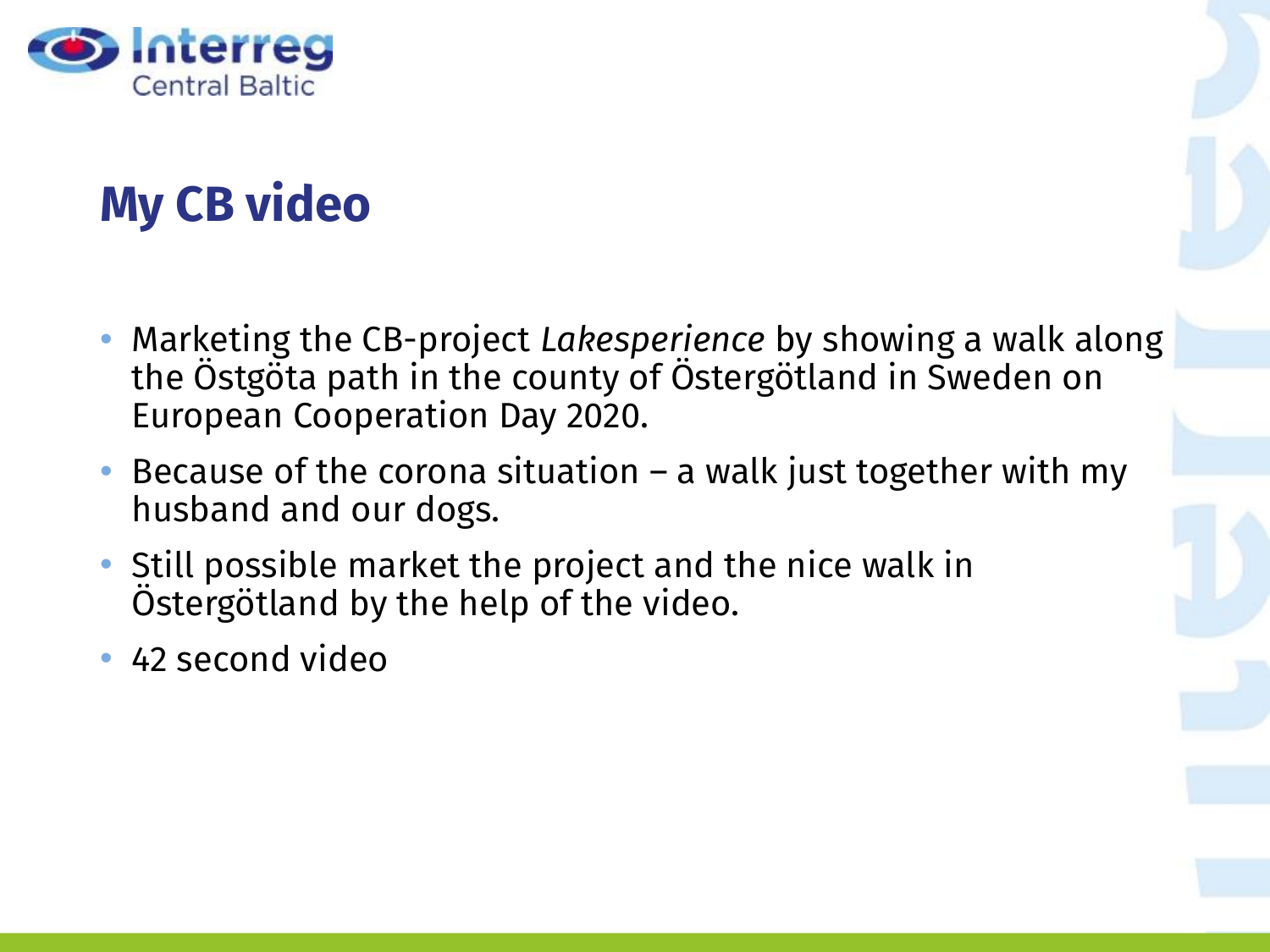

# My CB video
Marketing the CB-project Lakesperience by showing a walk along the Östgöta path in the county of Östergötland in Sweden on European Cooperation Day 2020.
Because of the corona situation – a walk just together with my husband and our dogs.
Still possible market the project and the nice walk in Östergötland by the help of the video.
42 second video